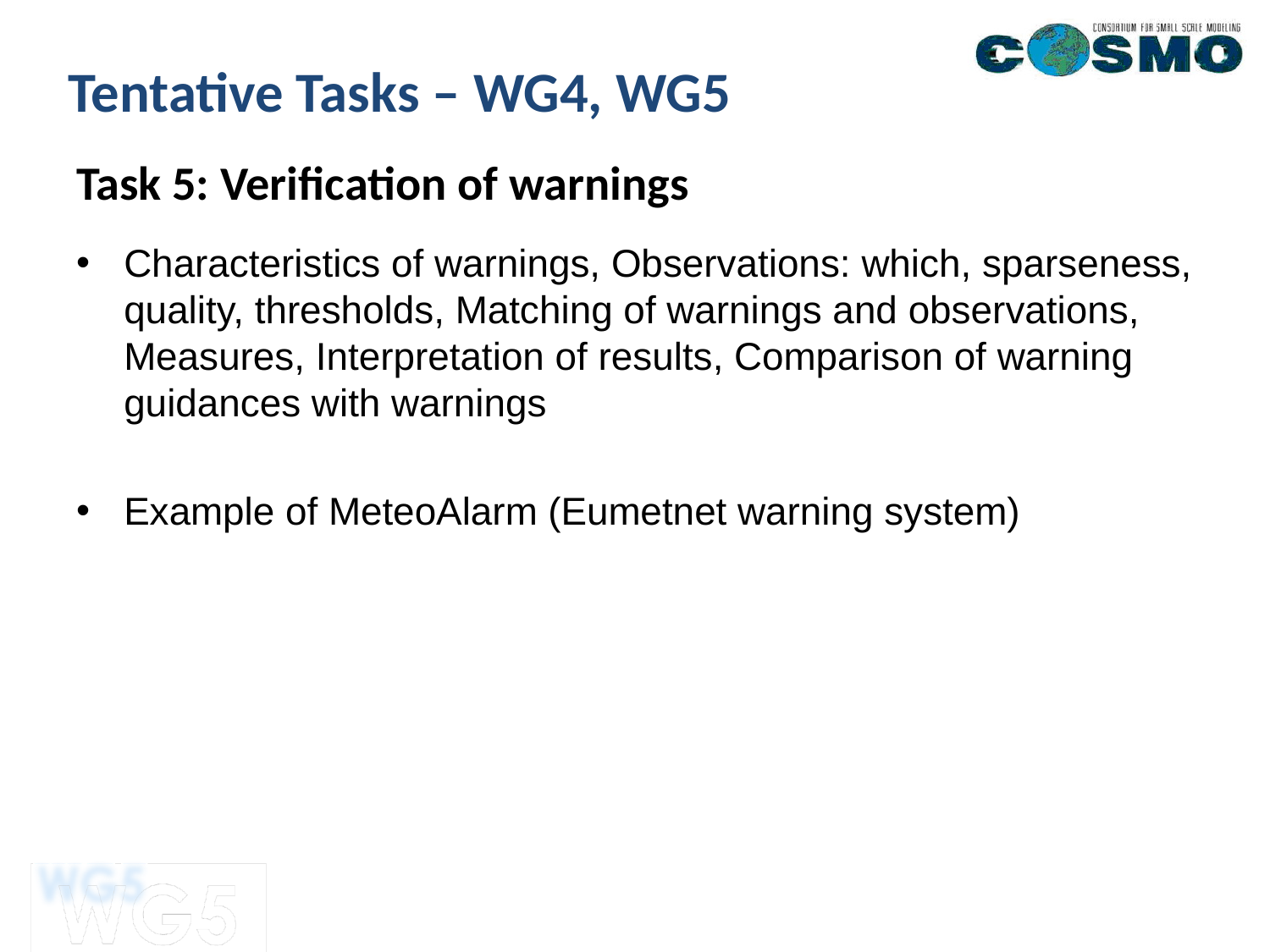

Tentative Tasks – WG4, WG5
Task 5: Verification of warnings
Characteristics of warnings, Observations: which, sparseness, quality, thresholds, Matching of warnings and observations, Measures, Interpretation of results, Comparison of warning guidances with warnings

Example of MeteoAlarm (Eumetnet warning system)